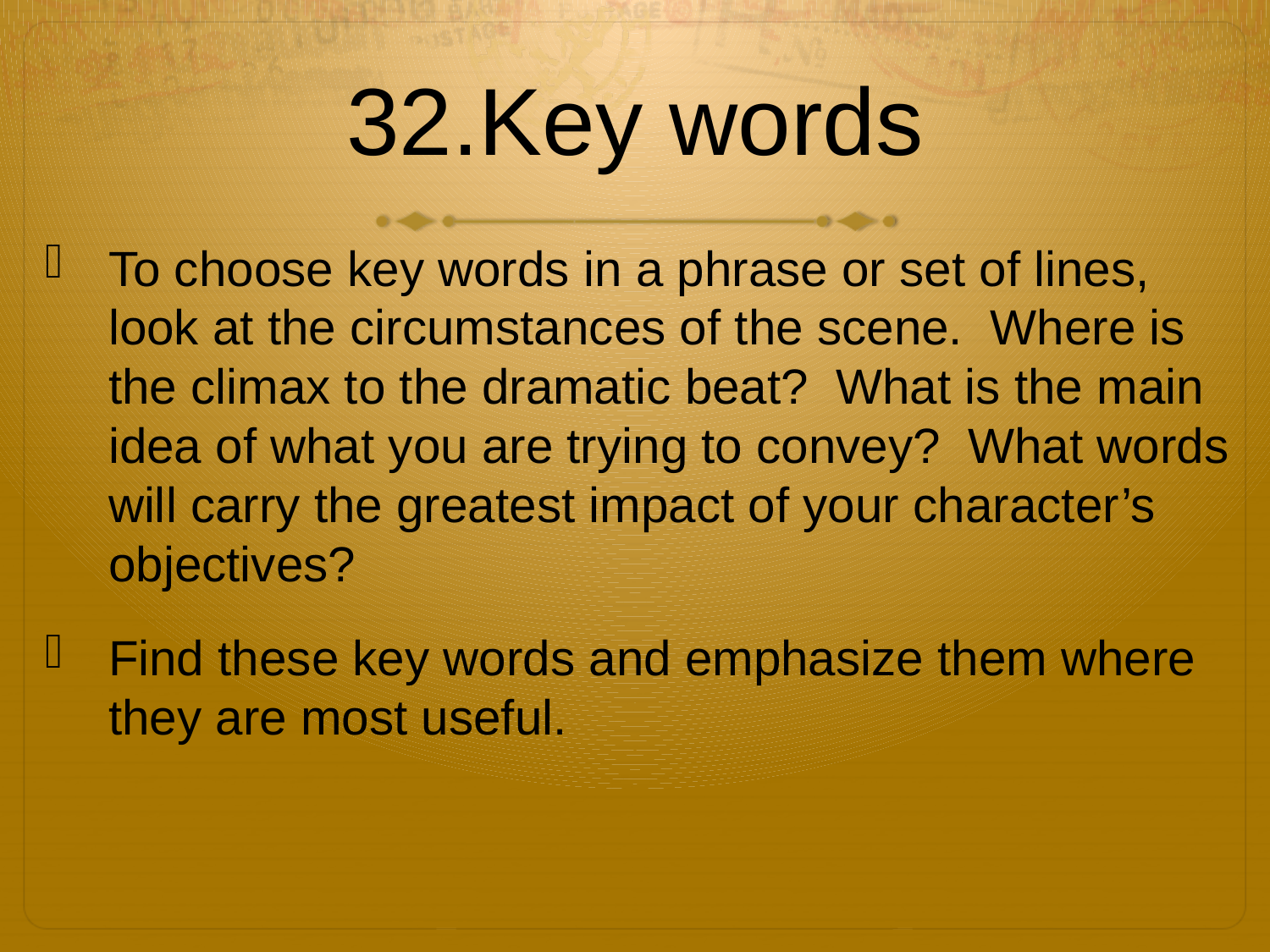

# 32.Key words
To choose key words in a phrase or set of lines, look at the circumstances of the scene.  Where is the climax to the dramatic beat?  What is the main idea of what you are trying to convey?  What words will carry the greatest impact of your character’s objectives?
Find these key words and emphasize them where they are most useful.